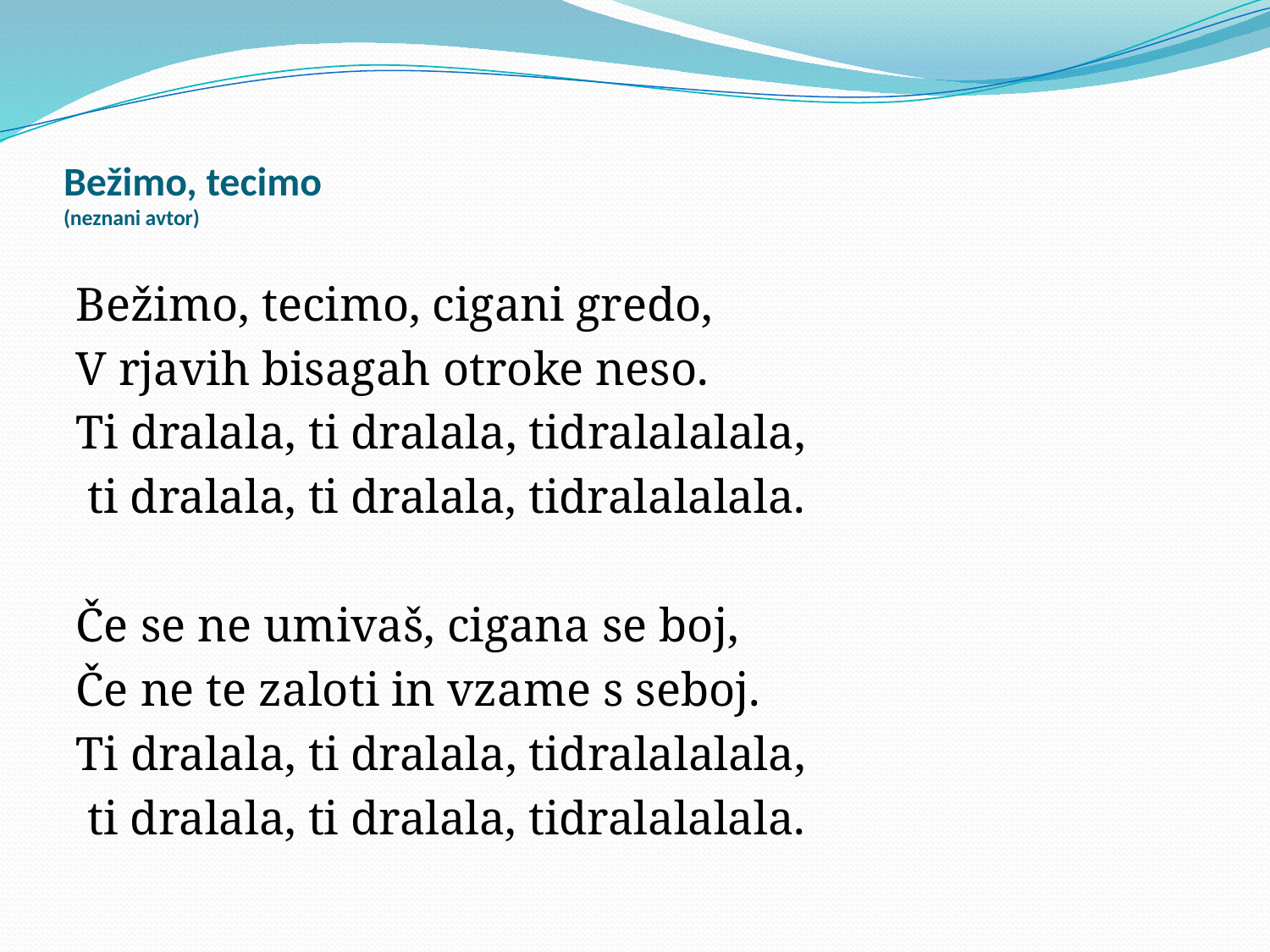

# Bežimo, tecimo (neznani avtor)
Bežimo, tecimo, cigani gredo,
V rjavih bisagah otroke neso.
Ti dralala, ti dralala, tidralalalala,
 ti dralala, ti dralala, tidralalalala.

Če se ne umivaš, cigana se boj,
Če ne te zaloti in vzame s seboj.
Ti dralala, ti dralala, tidralalalala,
 ti dralala, ti dralala, tidralalalala.